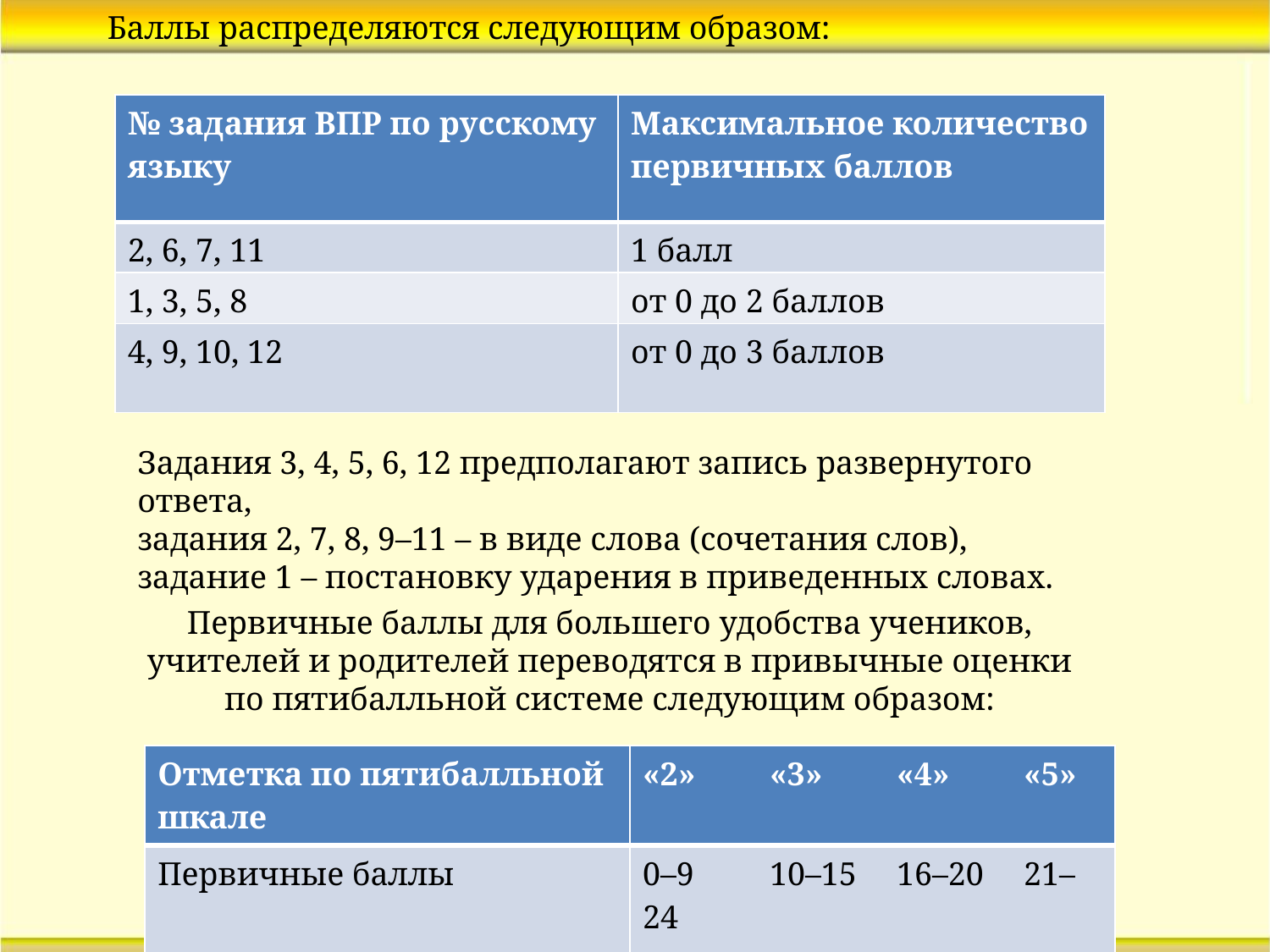

Баллы распределяются следующим образом:

| № задания ВПР по русскому языку | Максимальное количество первичных баллов |
| --- | --- |
| 2, 6, 7, 11 | 1 балл |
| 1, 3, 5, 8 | от 0 до 2 баллов |
| 4, 9, 10, 12 | от 0 до 3 баллов |
Задания 3, 4, 5, 6, 12 предполагают запись развернутого ответа,
задания 2, 7, 8, 9–11 – в виде слова (сочетания слов),
задание 1 – постановку ударения в приведенных словах.
Первичные баллы для большего удобства учеников, учителей и родителей переводятся в привычные оценки по пятибалльной системе следующим образом:

| Отметка по пятибалльной шкале | «2» «3» «4» «5» |
| --- | --- |
| Первичные баллы | 0–9 10–15 16–20 21–24 |